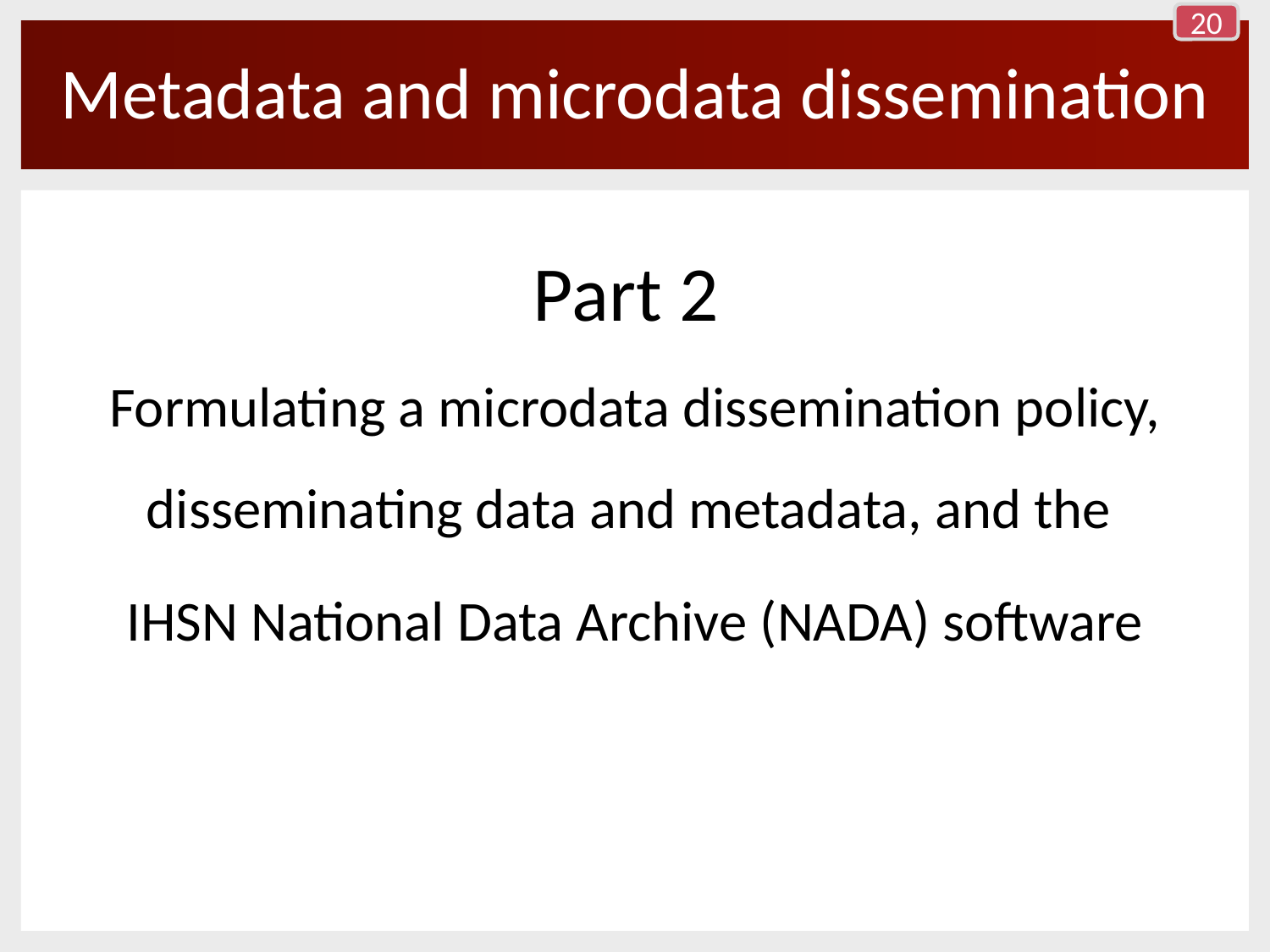

20
# Metadata and microdata dissemination
Part 2
Formulating a microdata dissemination policy, disseminating data and metadata, and the
IHSN National Data Archive (NADA) software